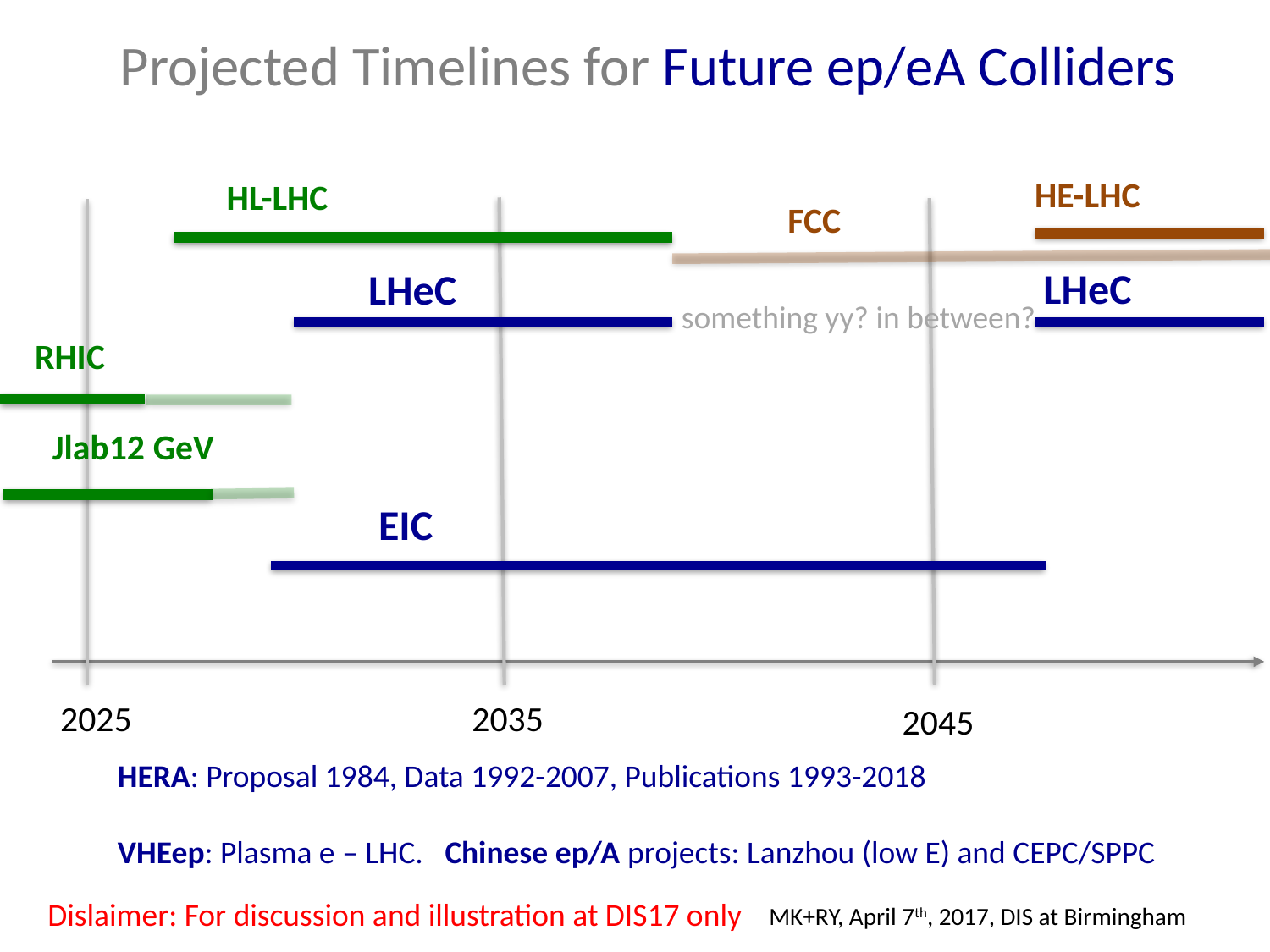

# Projected Timelines for Future ep/eA Colliders
HE-LHC
HL-LHC
FCC
LHeC
LHeC
something yy? in between?
RHIC
Jlab12 GeV
EIC
2025
2035
2045
HERA: Proposal 1984, Data 1992-2007, Publications 1993-2018

VHEep: Plasma e – LHC.   Chinese ep/A projects: Lanzhou (low E) and CEPC/SPPC
Dislaimer: For discussion and illustration at DIS17 only
MK+RY, April 7th, 2017, DIS at Birmingham